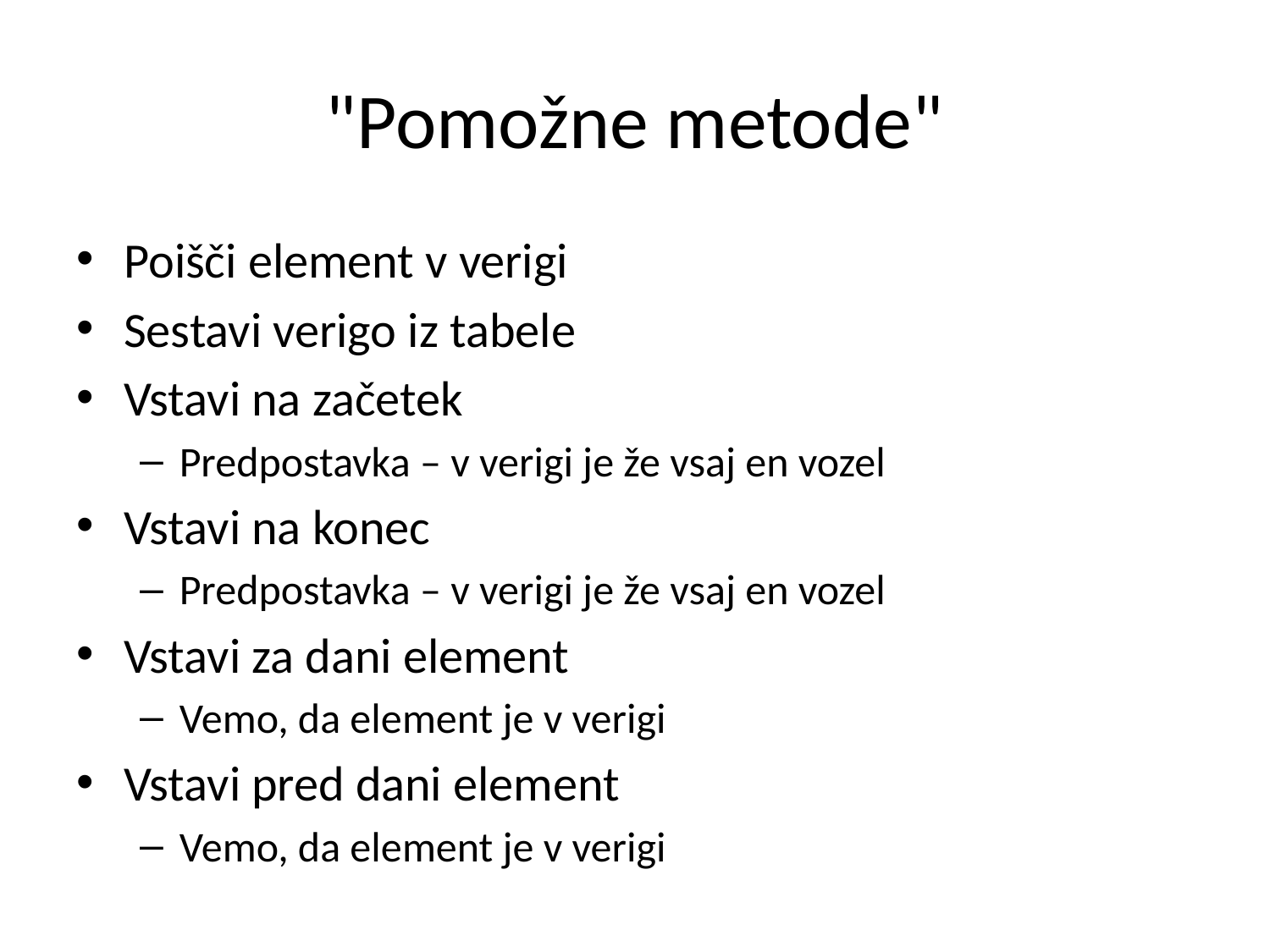

# "Pomožne metode"
Poišči element v verigi
Sestavi verigo iz tabele
Vstavi na začetek
Predpostavka – v verigi je že vsaj en vozel
Vstavi na konec
Predpostavka – v verigi je že vsaj en vozel
Vstavi za dani element
Vemo, da element je v verigi
Vstavi pred dani element
Vemo, da element je v verigi